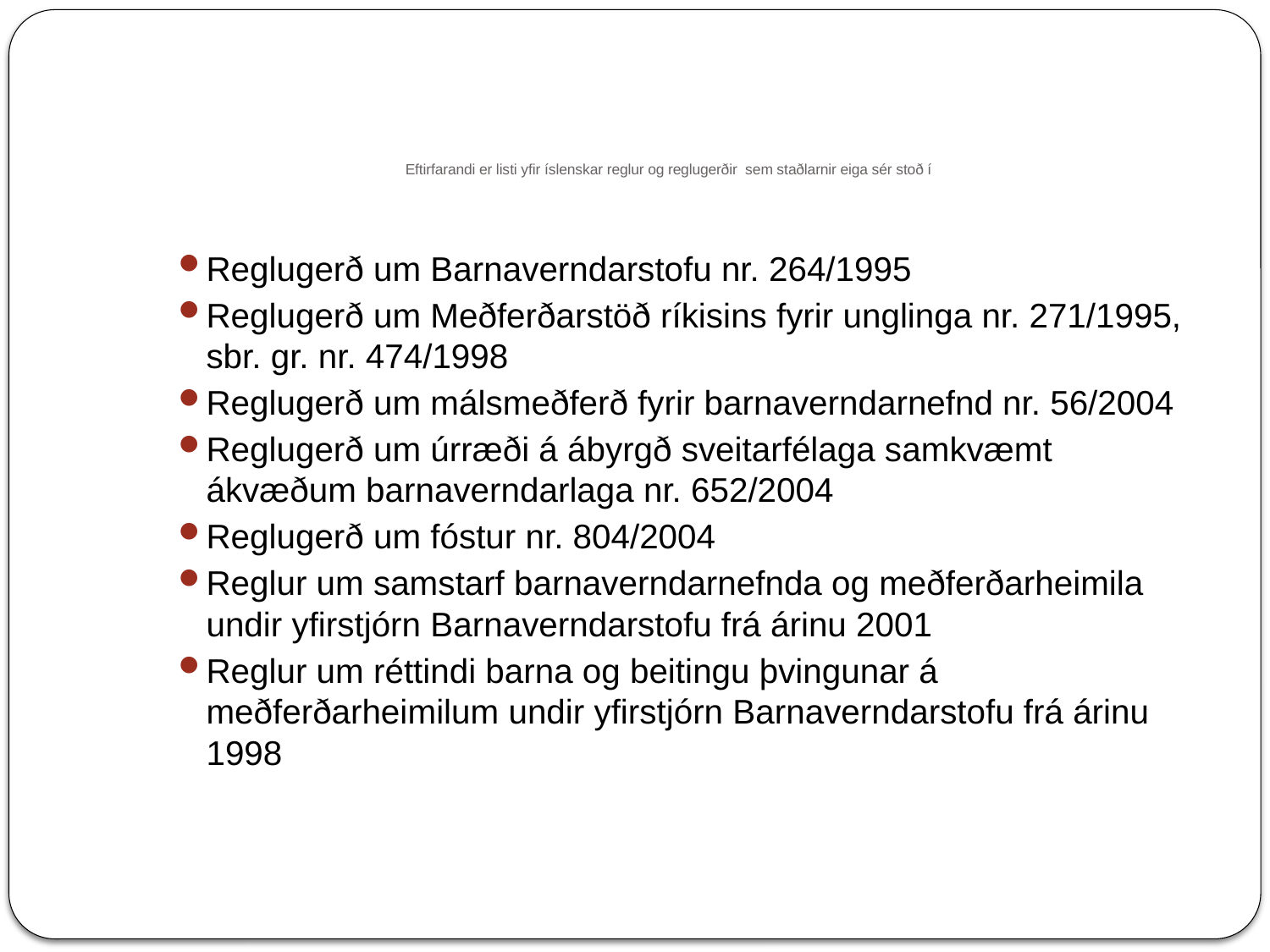

# Eftirfarandi er listi yfir íslenskar reglur og reglugerðir  sem staðlarnir eiga sér stoð í

Reglugerð um Barnaverndarstofu nr. 264/1995
Reglugerð um Meðferðarstöð ríkisins fyrir unglinga nr. 271/1995, sbr. gr. nr. 474/1998
Reglugerð um málsmeðferð fyrir barnaverndarnefnd nr. 56/2004
Reglugerð um úrræði á ábyrgð sveitarfélaga samkvæmt ákvæðum barnaverndarlaga nr. 652/2004
Reglugerð um fóstur nr. 804/2004
Reglur um samstarf barnaverndarnefnda og meðferðarheimila undir yfirstjórn Barnaverndarstofu frá árinu 2001
Reglur um réttindi barna og beitingu þvingunar á meðferðarheimilum undir yfirstjórn Barnaverndarstofu frá árinu 1998